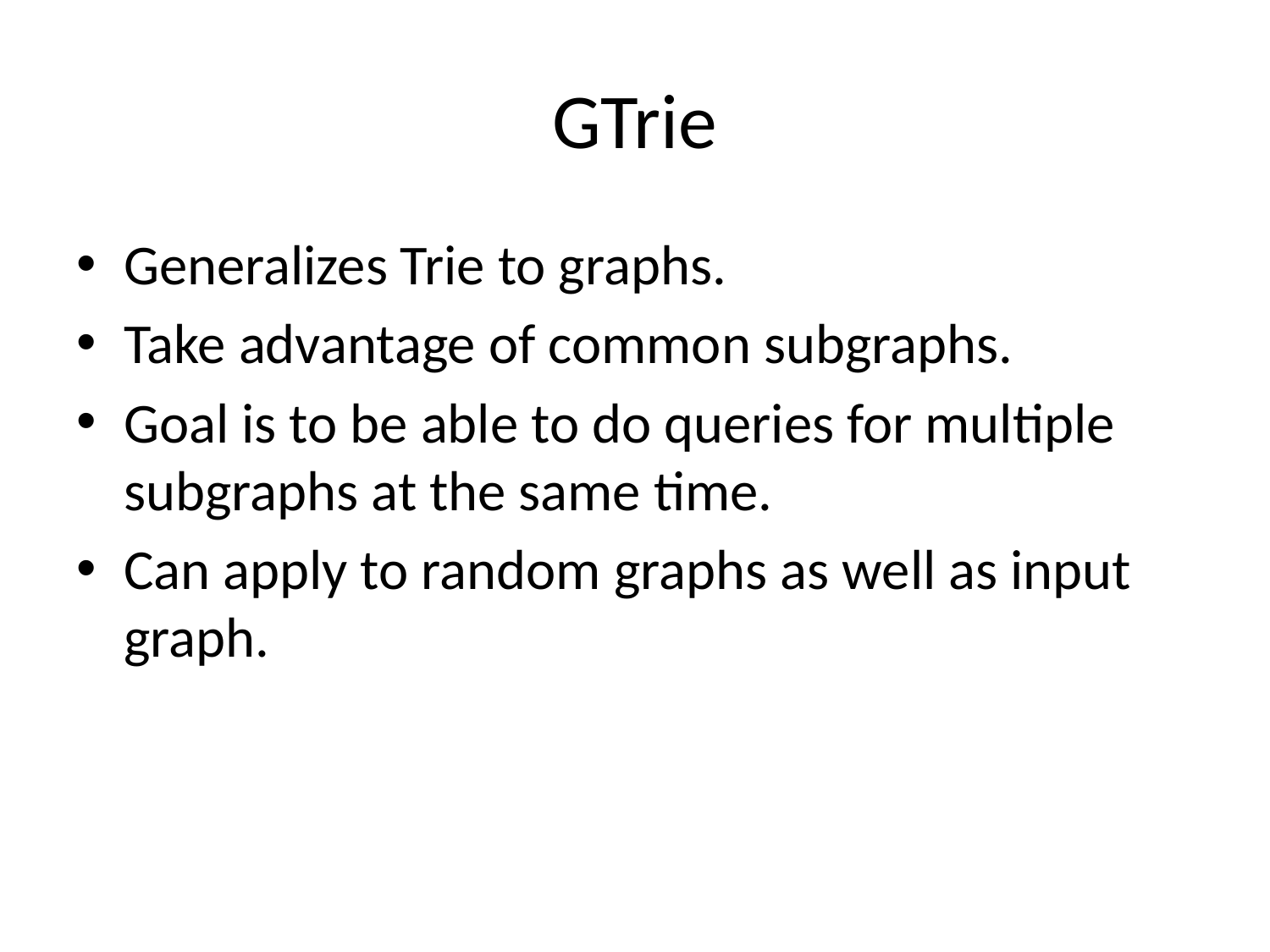

# GTrie
Generalizes Trie to graphs.
Take advantage of common subgraphs.
Goal is to be able to do queries for multiple subgraphs at the same time.
Can apply to random graphs as well as input graph.